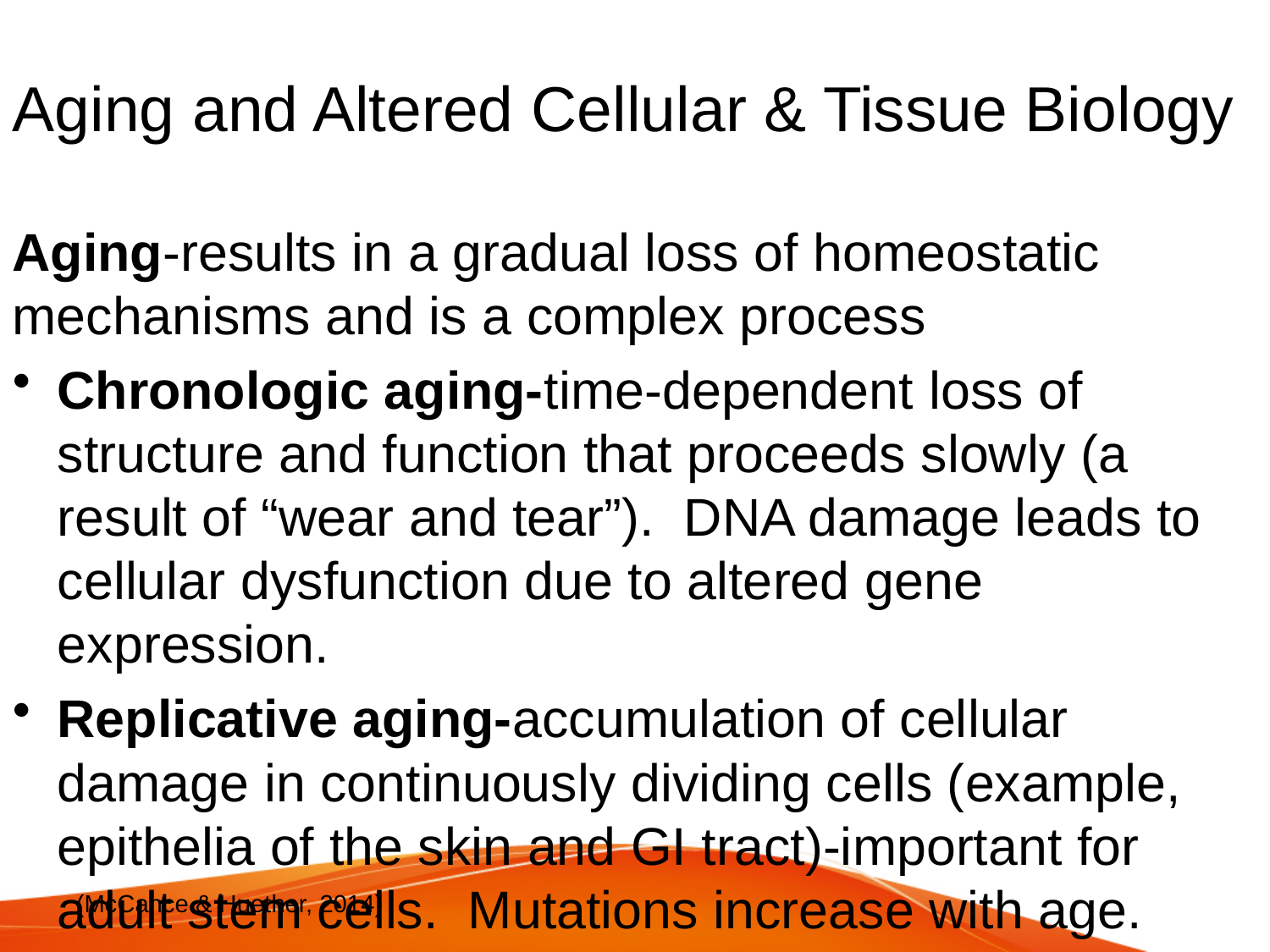

# Aging and Altered Cellular & Tissue Biology
Aging-results in a gradual loss of homeostatic mechanisms and is a complex process
Chronologic aging-time-dependent loss of structure and function that proceeds slowly (a result of “wear and tear”).  DNA damage leads to cellular dysfunction due to altered gene expression.
Replicative aging-accumulation of cellular damage in continuously dividing cells (example, epithelia of the skin and GI tract)-important for adult stem cells.  Mutations increase with age.

(McCance & Huether, 2014)